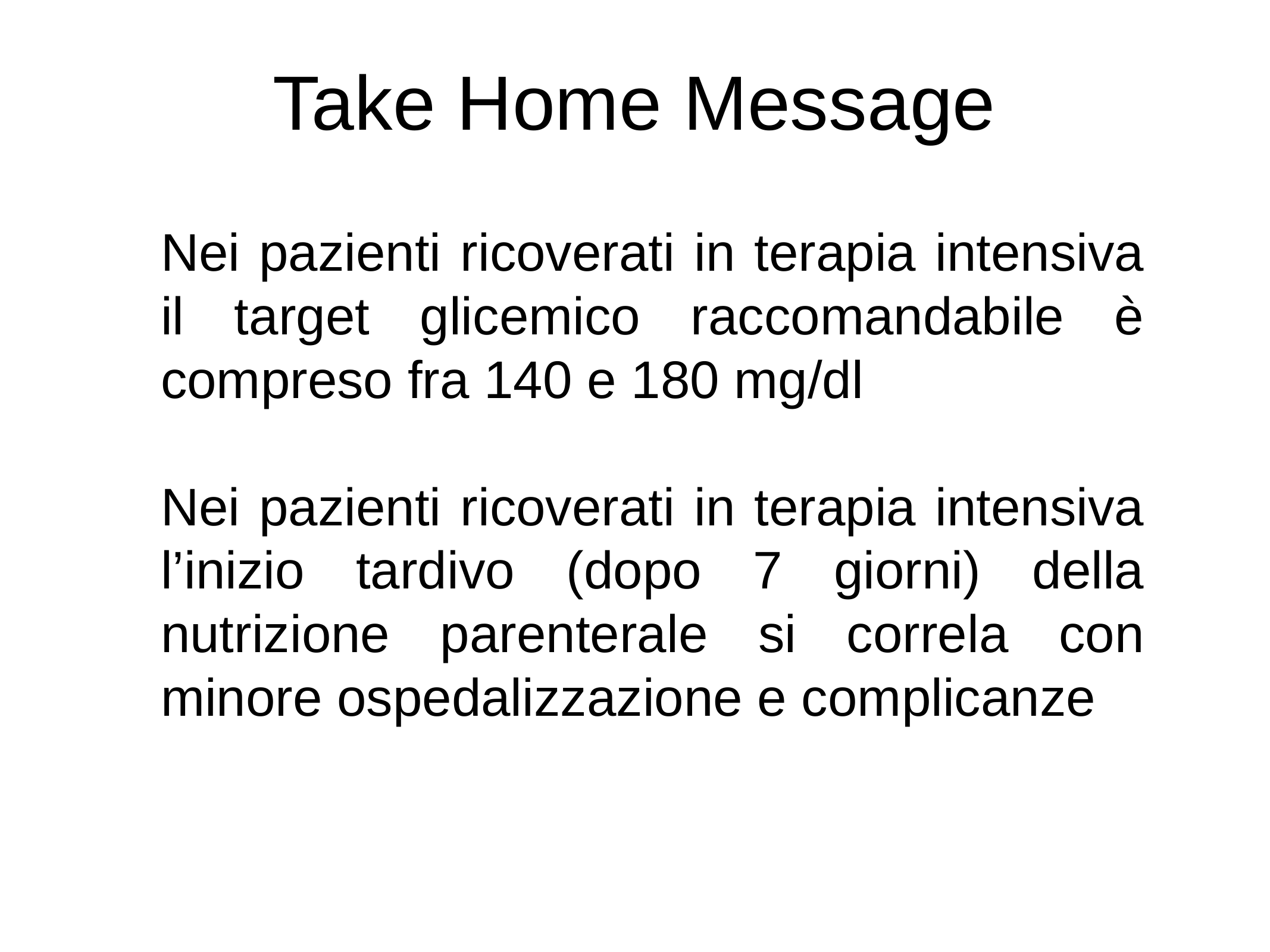

Take Home Message
Nei pazienti ricoverati in terapia intensiva il target glicemico raccomandabile è compreso fra 140 e 180 mg/dl

Nei pazienti ricoverati in terapia intensiva l’inizio tardivo (dopo 7 giorni) della nutrizione parenterale si correla con minore ospedalizzazione e complicanze